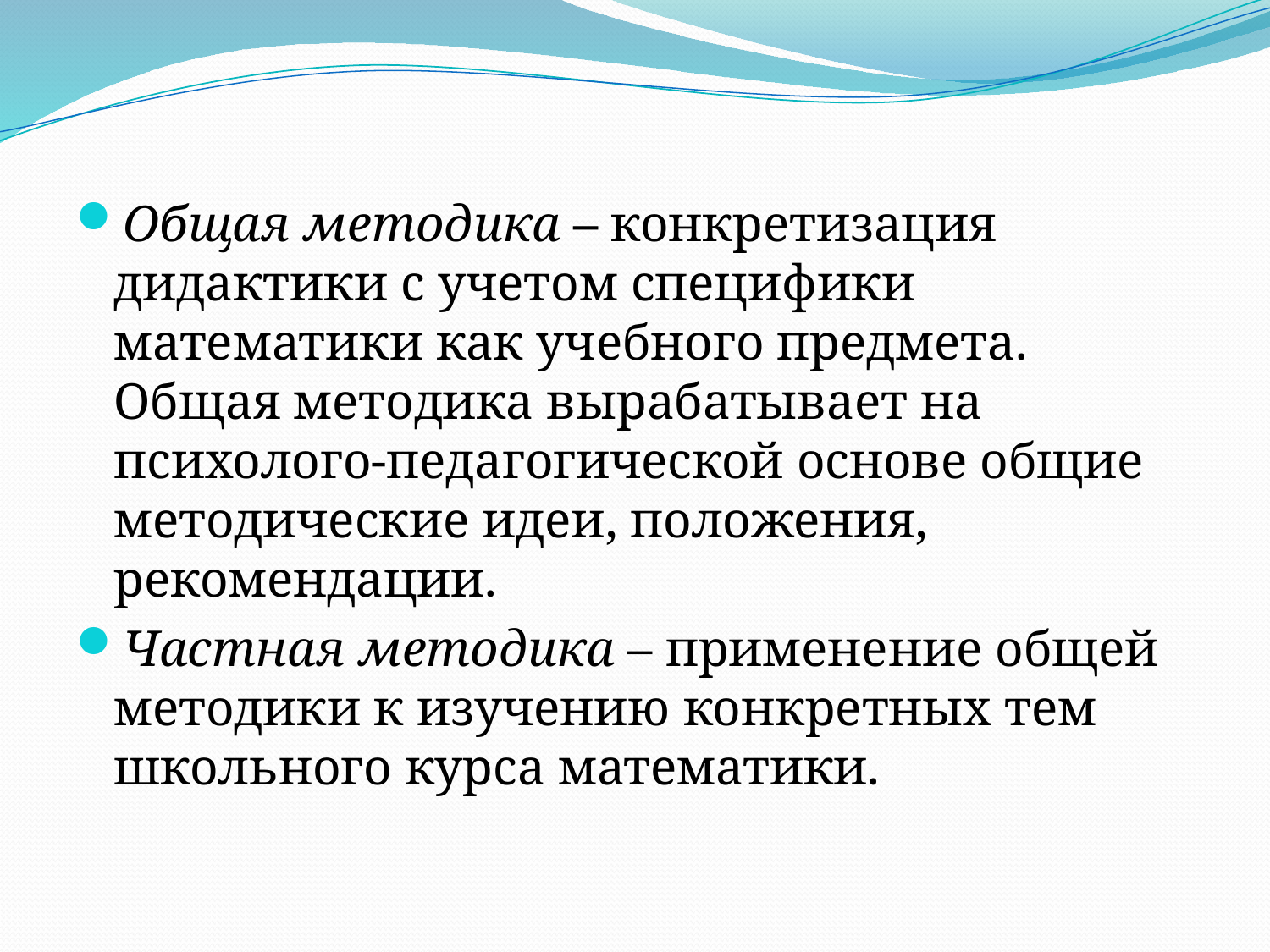

#
Общая методика – конкретизация дидактики с учетом специфики математики как учебного предмета. Общая методика вырабатывает на психолого-педагогической основе общие методические идеи, положения, рекомендации.
Частная методика – применение общей методики к изучению конкретных тем школьного курса математики.